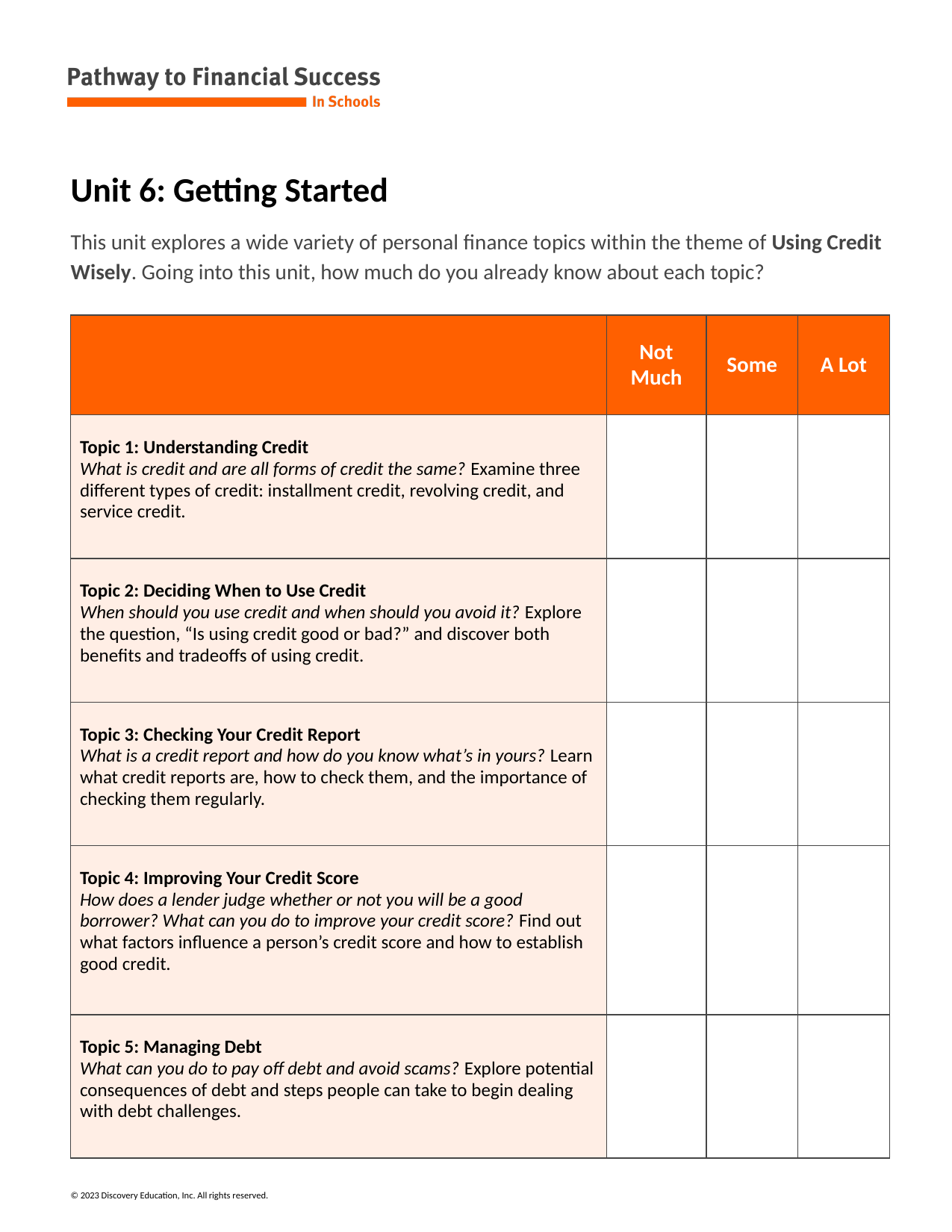

# Unit 6: Getting Started
This unit explores a wide variety of personal finance topics within the theme of Using Credit Wisely. Going into this unit, how much do you already know about each topic?
|  | Not Much | Some | A Lot |
| --- | --- | --- | --- |
| Topic 1: Understanding Credit What is credit and are all forms of credit the same? Examine three different types of credit: installment credit, revolving credit, and service credit. |  |  |  |
| Topic 2: Deciding When to Use Credit When should you use credit and when should you avoid it? Explore the question, “Is using credit good or bad?” and discover both benefits and tradeoffs of using credit. |  |  |  |
| Topic 3: Checking Your Credit Report What is a credit report and how do you know what’s in yours? Learn what credit reports are, how to check them, and the importance of checking them regularly. |  |  |  |
| Topic 4: Improving Your Credit Score How does a lender judge whether or not you will be a good borrower? What can you do to improve your credit score? Find out what factors influence a person’s credit score and how to establish good credit. |  |  |  |
| Topic 5: Managing Debt What can you do to pay off debt and avoid scams? Explore potential consequences of debt and steps people can take to begin dealing with debt challenges. |  |  |  |